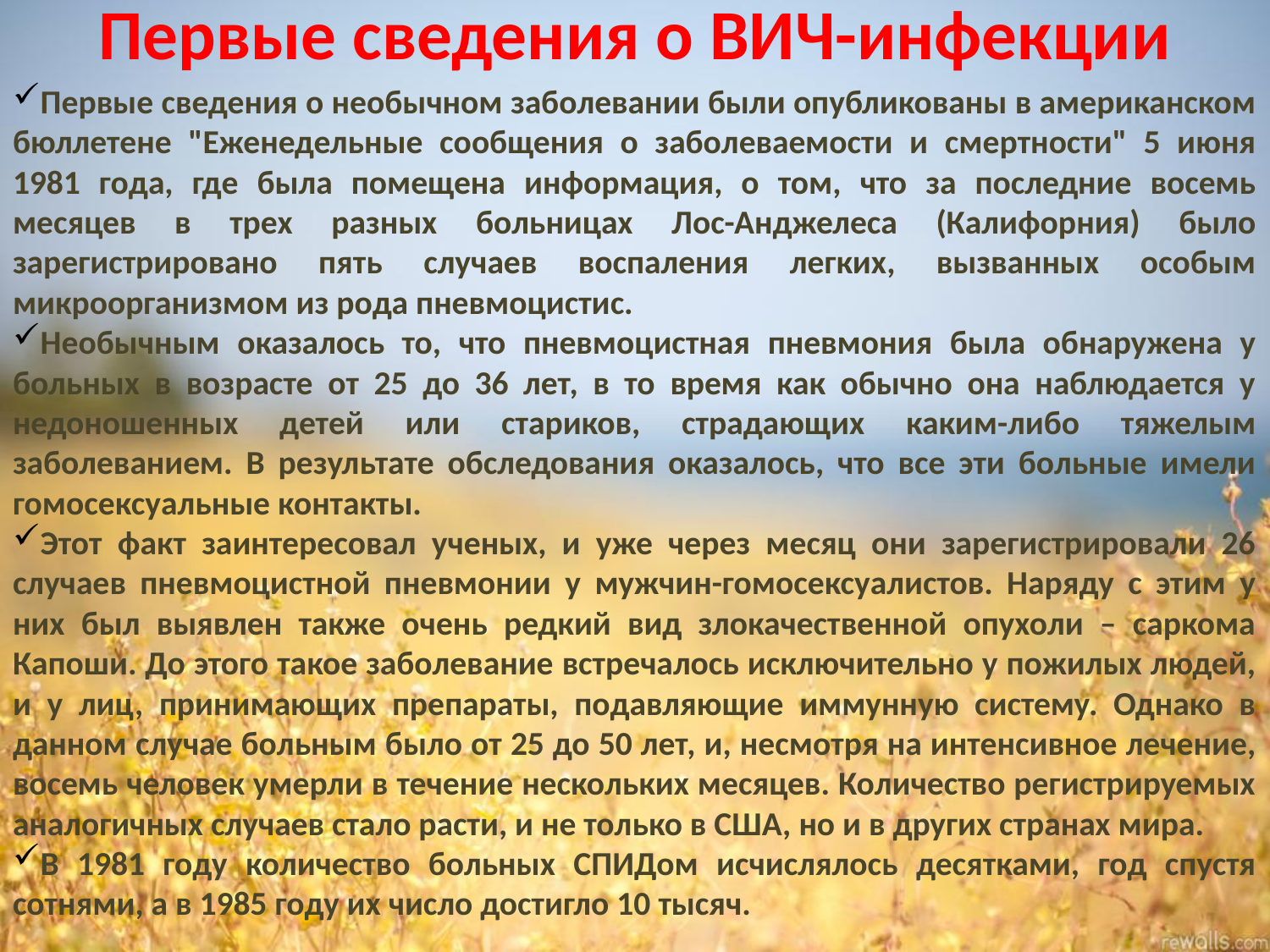

# Первые сведения о ВИЧ-инфекции
Первые сведения о необычном заболевании были опубликованы в американском бюллетене "Еженедельные сообщения о заболеваемости и смертности" 5 июня 1981 года, где была помещена информация, о том, что за последние восемь месяцев в трех разных больницах Лос-Анджелеса (Калифорния) было зарегистрировано пять случаев воспаления легких, вызванных особым микроорганизмом из рода пневмоцистис.
Необычным оказалось то, что пневмоцистная пневмония была обнаружена у больных в возрасте от 25 до 36 лет, в то время как обычно она наблюдается у недоношенных детей или стариков, страдающих каким-либо тяжелым заболеванием. В результате обследования оказалось, что все эти больные имели гомосексуальные контакты.
Этот факт заинтересовал ученых, и уже через месяц они зарегистрировали 26 случаев пневмоцистной пневмонии у мужчин-гомосексуалистов. Наряду с этим у них был выявлен также очень редкий вид злокачественной опухоли – саркома Капоши. До этого такое заболевание встречалось исключительно у пожилых людей, и у лиц, принимающих препараты, подавляющие иммунную систему. Однако в данном случае больным было от 25 до 50 лет, и, несмотря на интенсивное лечение, восемь человек умерли в течение нескольких месяцев. Количество регистрируемых аналогичных случаев стало расти, и не только в США, но и в других странах мира.
В 1981 году количество больных СПИДом исчислялось десятками, год спустя сотнями, а в 1985 году их число достигло 10 тысяч.